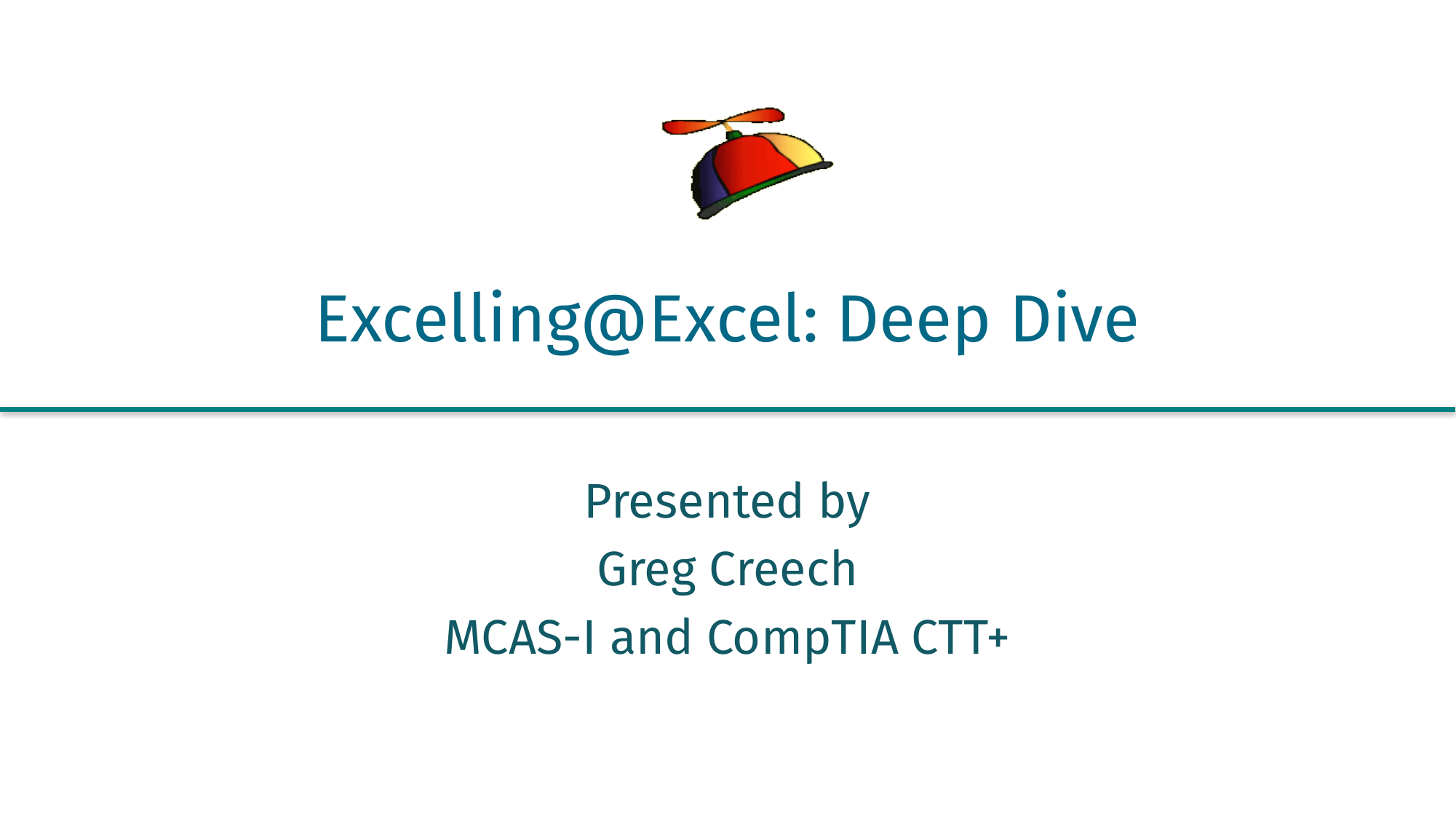

# Excelling@Excel: Deep Dive
Presented by
Greg Creech
MCAS-I and CompTIA CTT+